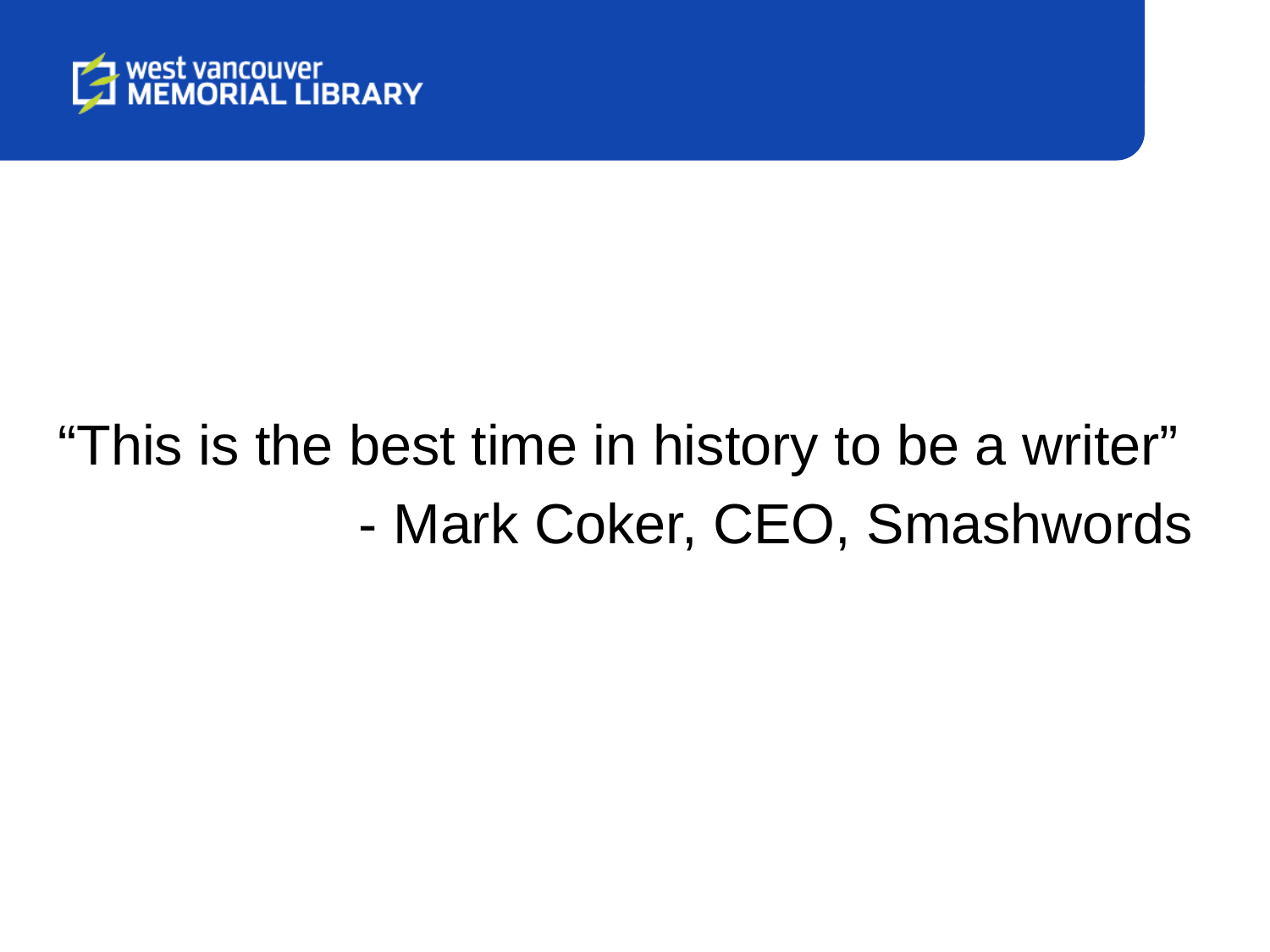

“This is the best time in history to be a writer”
- Mark Coker, CEO, Smashwords